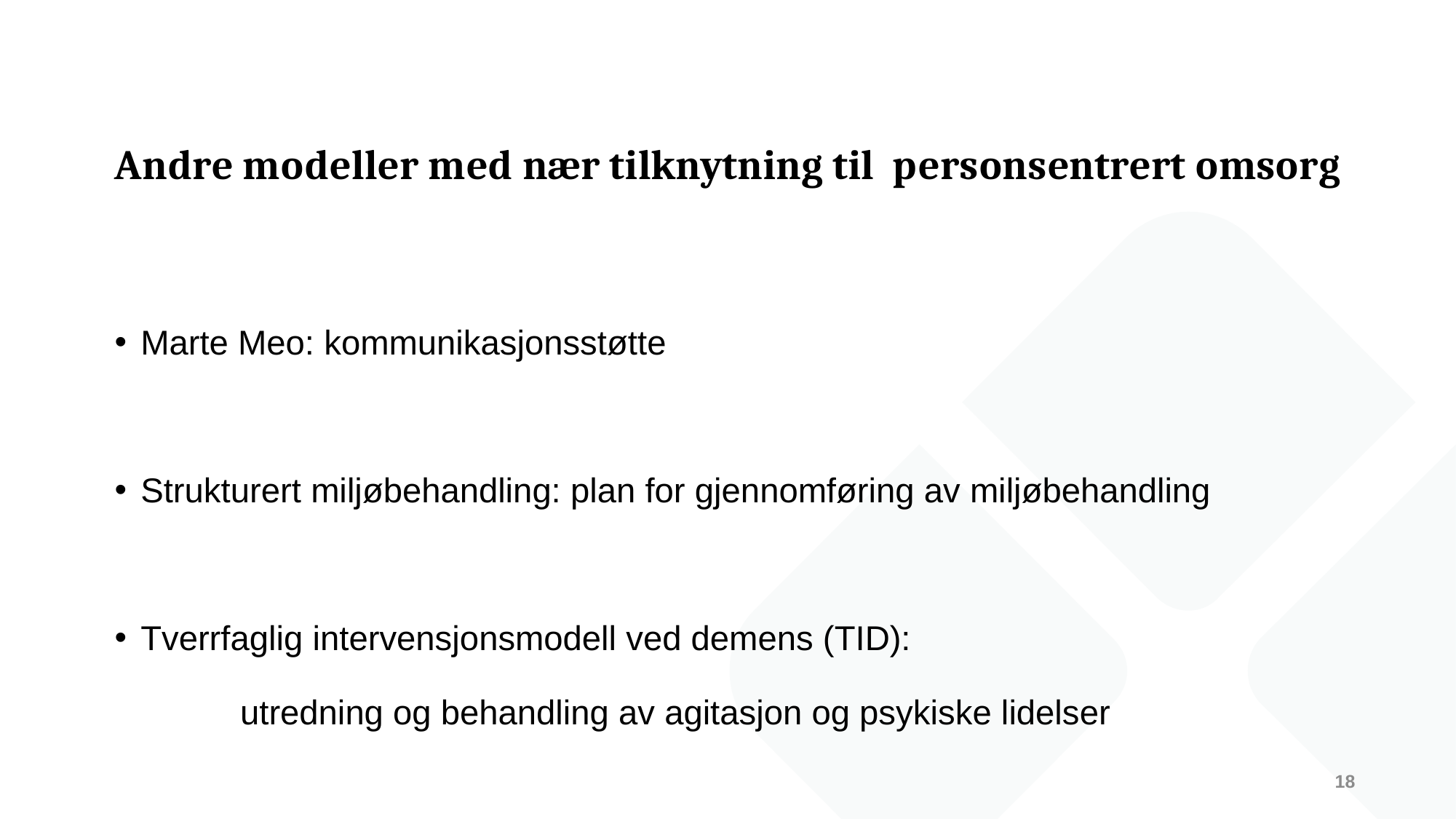

# Andre modeller med nær tilknytning til  personsentrert omsorg

Marte Meo: kommunikasjonsstøtte

Strukturert miljøbehandling: plan for gjennomføring av miljøbehandling

Tverrfaglig intervensjonsmodell ved demens (TID):
             utredning og behandling av agitasjon og psykiske lidelser

18